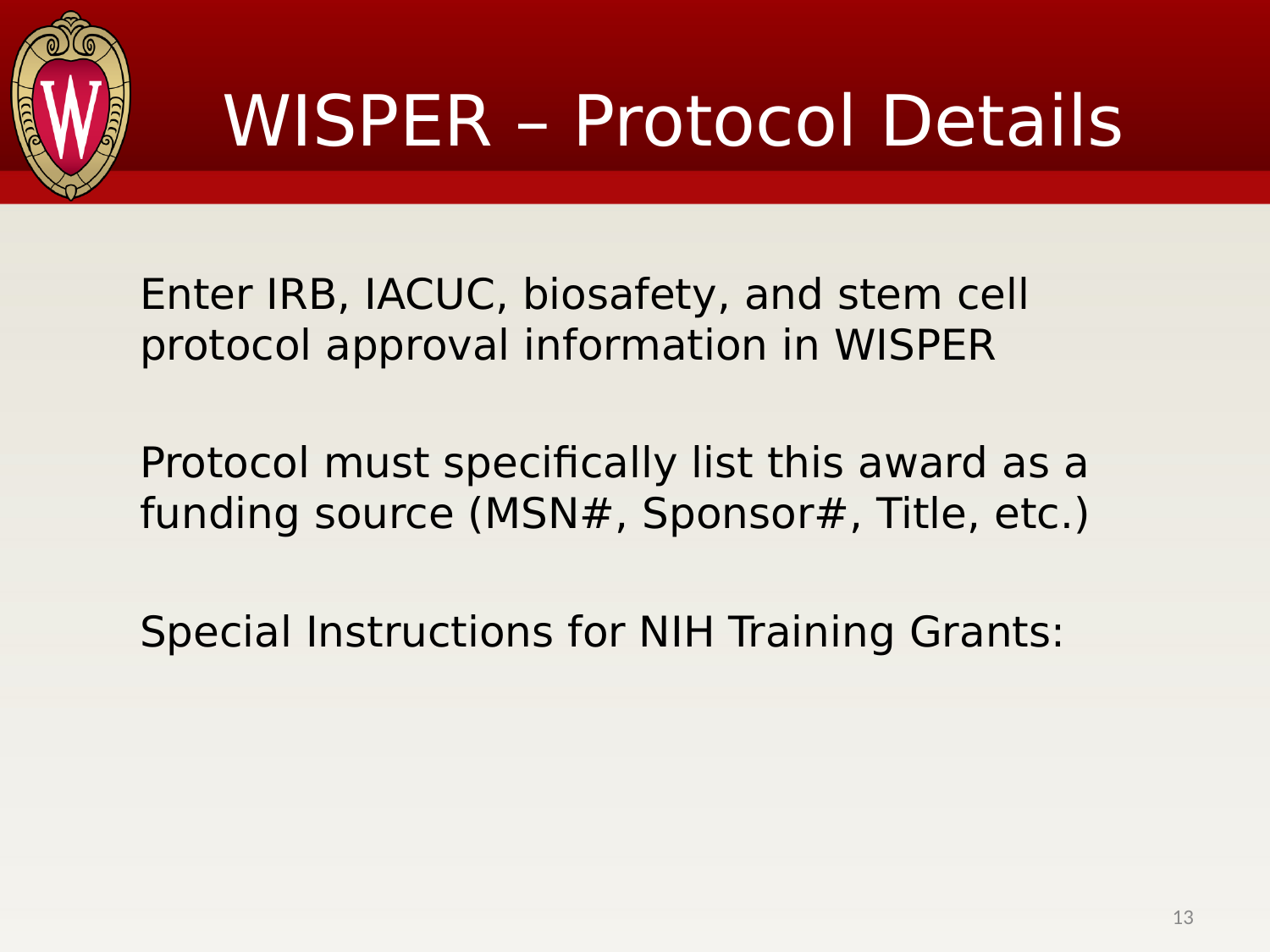

# WISPER – Protocol Details

Enter IRB, IACUC, biosafety, and stem cell protocol approval information in WISPER

Protocol must specifically list this award as a funding source (MSN#, Sponsor#, Title, etc.)

Special Instructions for NIH Training Grants:

13